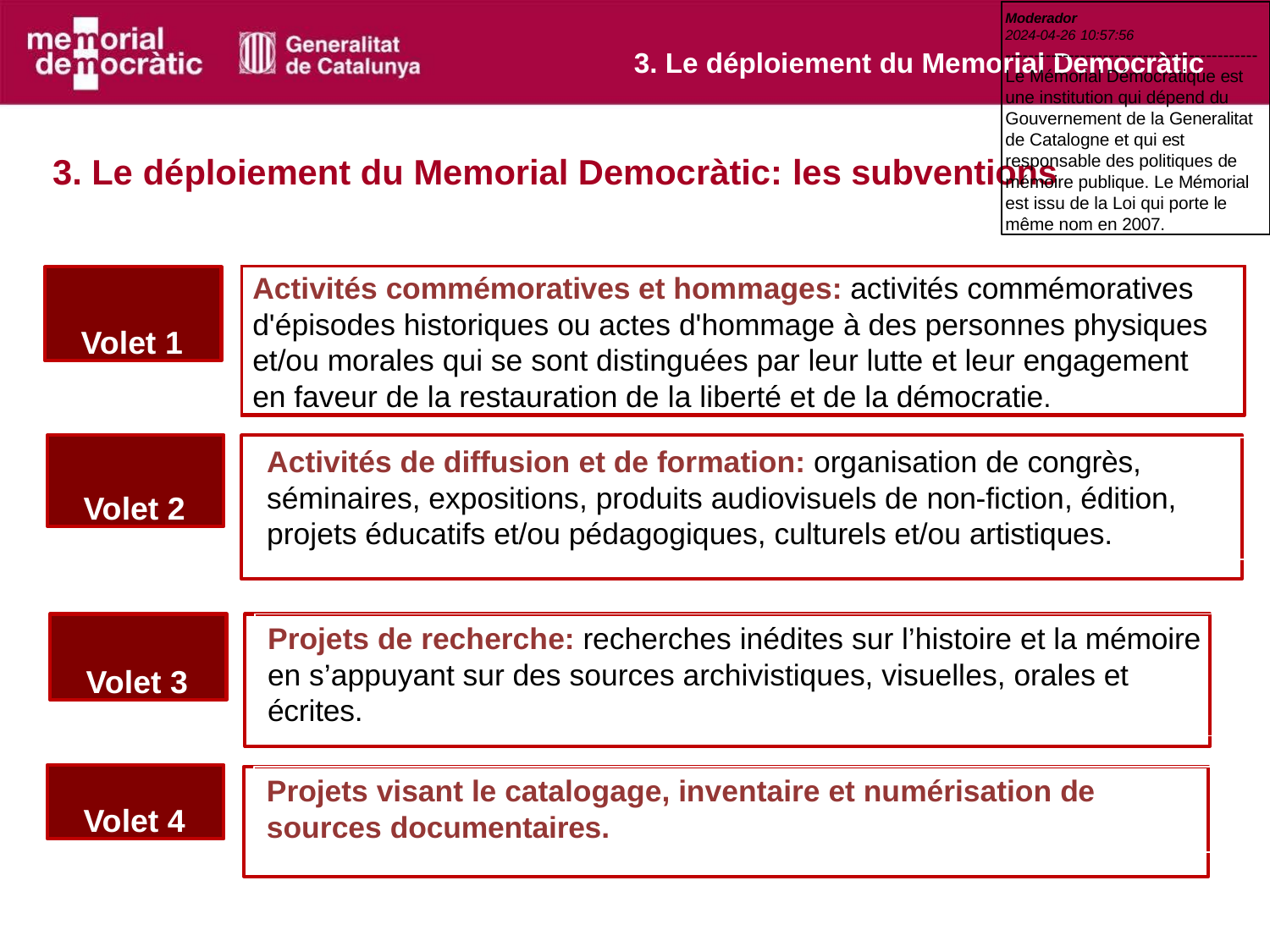

Moderador
2024-04-26 10:57:56
--------------------------------------------
Le Mémorial Démocratique est une institution qui dépend du Gouvernement de la Generalitat de Catalogne et qui est responsable des politiques de mémoire publique. Le Mémorial est issu de la Loi qui porte le même nom en 2007.
3. Le déploiement du Memorial Democràtic
# 3. Le déploiement du Memorial Democràtic: les subventions

Volet 1
Activités commémoratives et hommages: activités commémoratives d'épisodes historiques ou actes d'hommage à des personnes physiques et/ou morales qui se sont distinguées par leur lutte et leur engagement en faveur de la restauration de la liberté et de la démocratie.

Volet 2
Activités de diffusion et de formation: organisation de congrès, séminaires, expositions, produits audiovisuels de non-fiction, édition, projets éducatifs et/ou pédagogiques, culturels et/ou artistiques.

Volet 3
Projets de recherche: recherches inédites sur l’histoire et la mémoire en s’appuyant sur des sources archivistiques, visuelles, orales et écrites.

Volet 4
Projets visant le catalogage, inventaire et numérisation de sources documentaires.